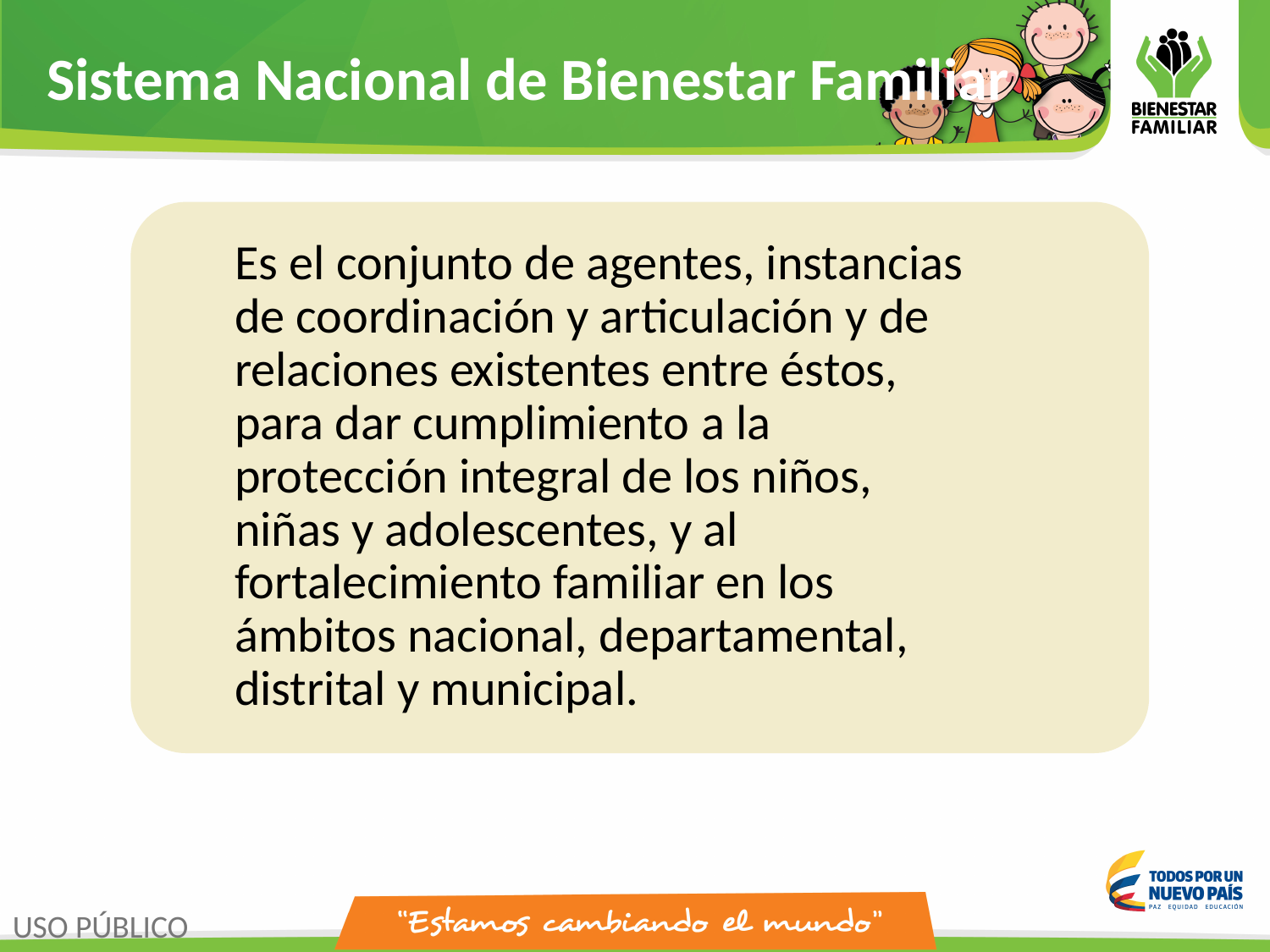

# Sistema Nacional de Bienestar Familiar

Es el conjunto de agentes, instancias de coordinación y articulación y de relaciones existentes entre éstos, para dar cumplimiento a la protección integral de los niños, niñas y adolescentes, y al fortalecimiento familiar en los ámbitos nacional, departamental, distrital y municipal.
USO PÚBLICO